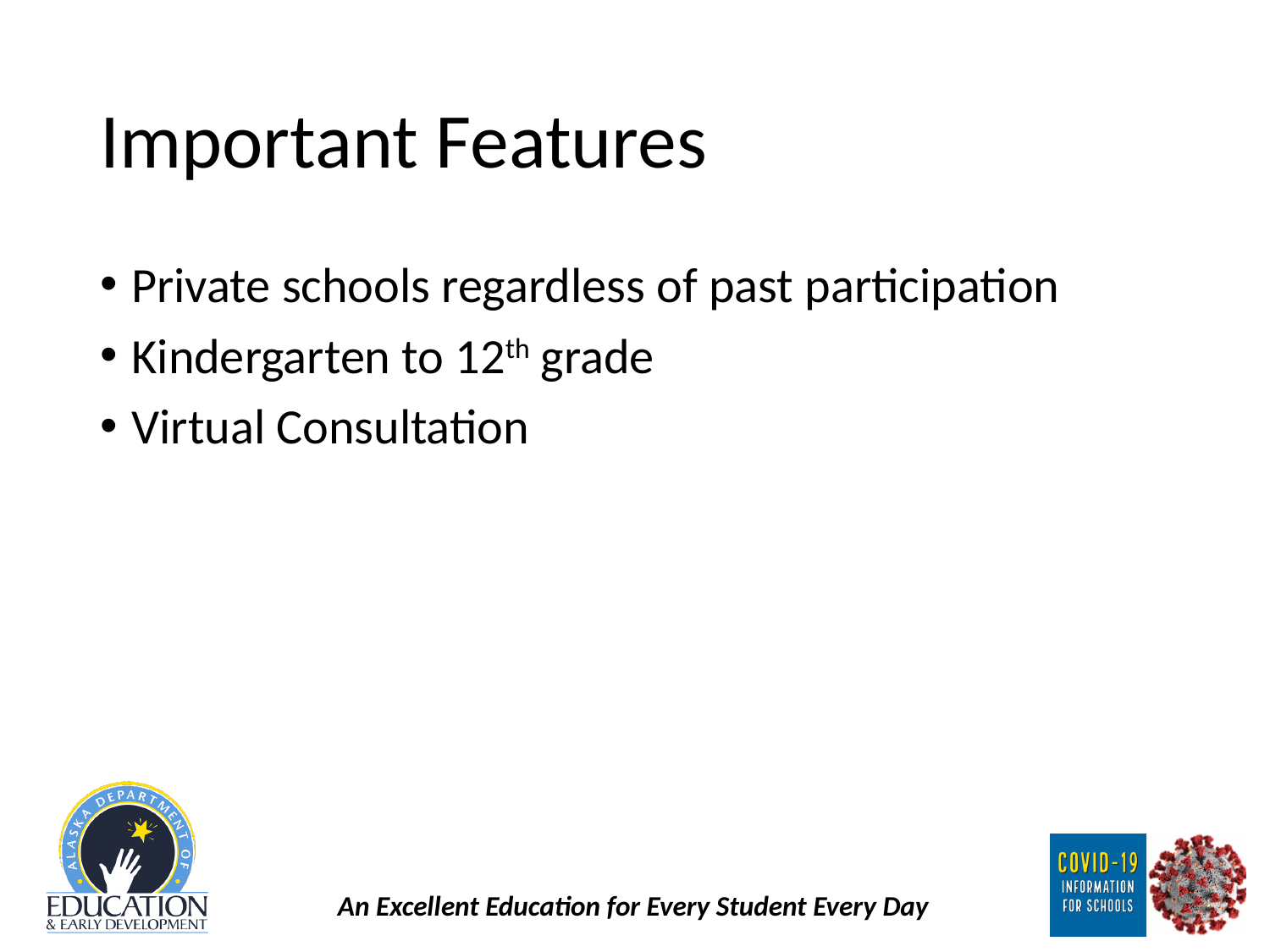

# Important Features
Private schools regardless of past participation
Kindergarten to 12th grade
Virtual Consultation